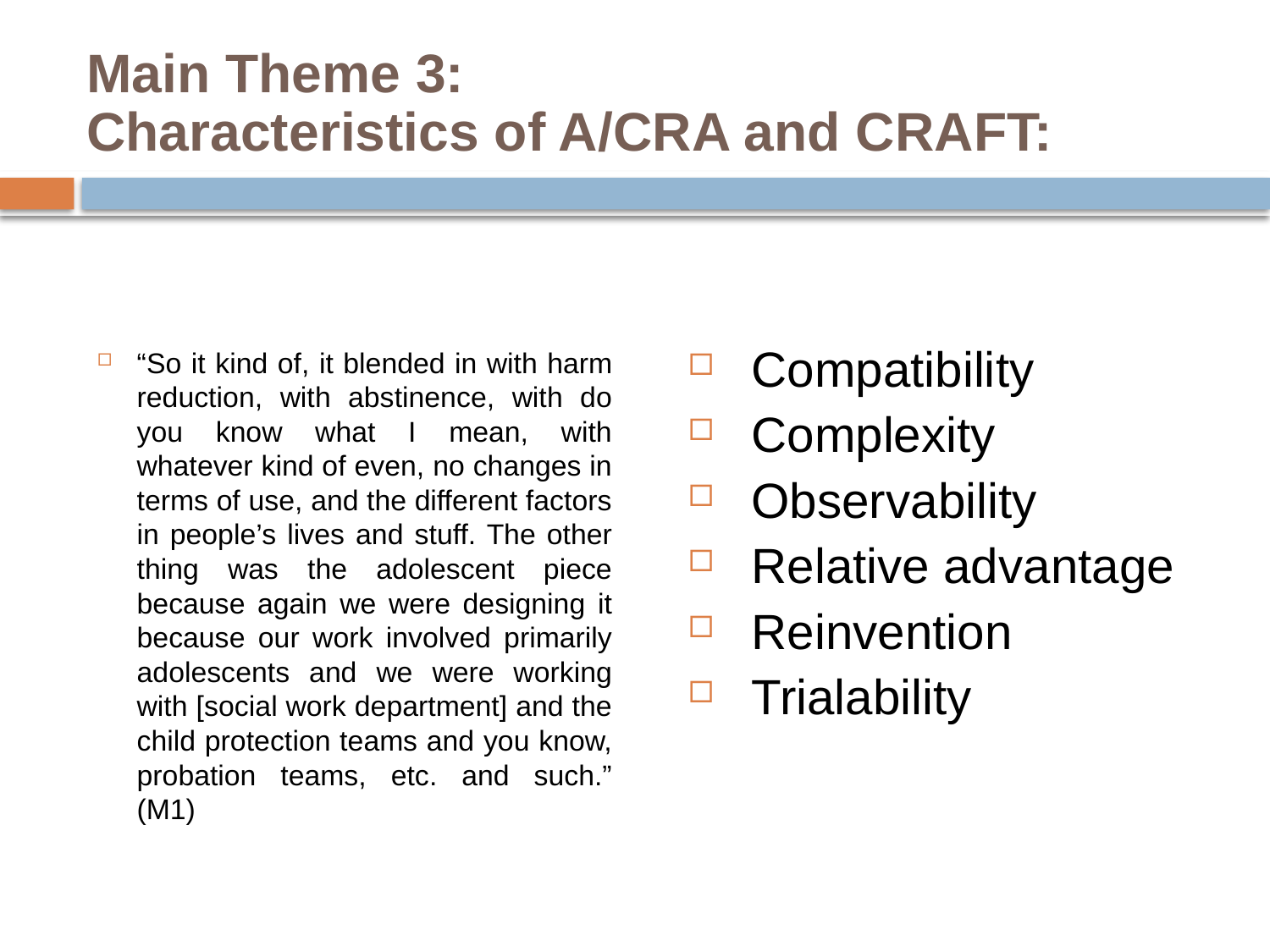

# Main Theme 3: Characteristics of A/CRA and CRAFT:
“So it kind of, it blended in with harm reduction, with abstinence, with do you know what I mean, with whatever kind of even, no changes in terms of use, and the different factors in people’s lives and stuff. The other thing was the adolescent piece because again we were designing it because our work involved primarily adolescents and we were working with [social work department] and the child protection teams and you know, probation teams, etc. and such.” (M1)

Compatibility
Complexity
Observability
Relative advantage
Reinvention
Trialability